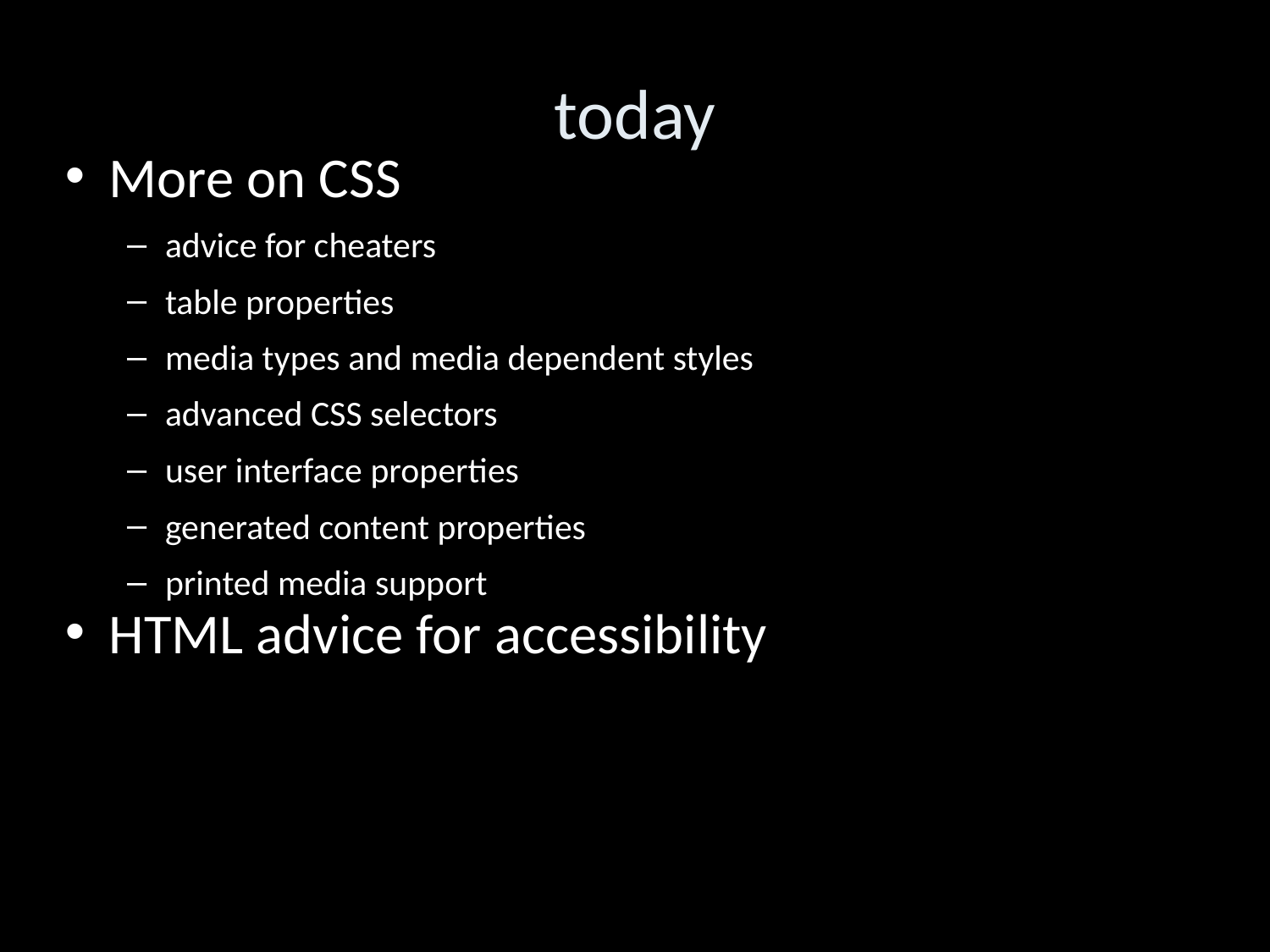

today
More on CSS
advice for cheaters
table properties
media types and media dependent styles
advanced CSS selectors
user interface properties
generated content properties
printed media support
HTML advice for accessibility